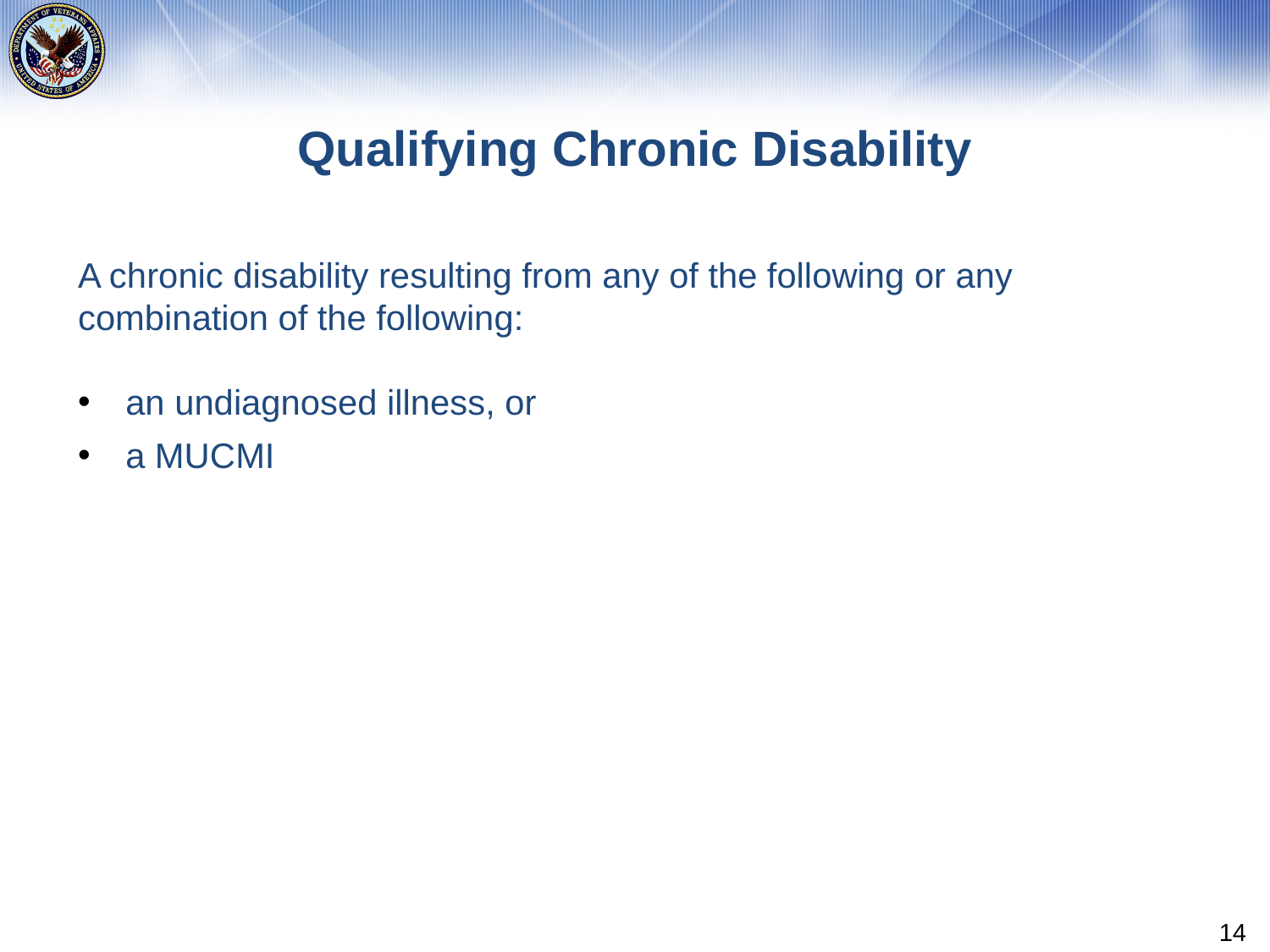

# Qualifying Chronic Disability
A chronic disability resulting from any of the following or any combination of the following:
an undiagnosed illness, or
a MUCMI
14